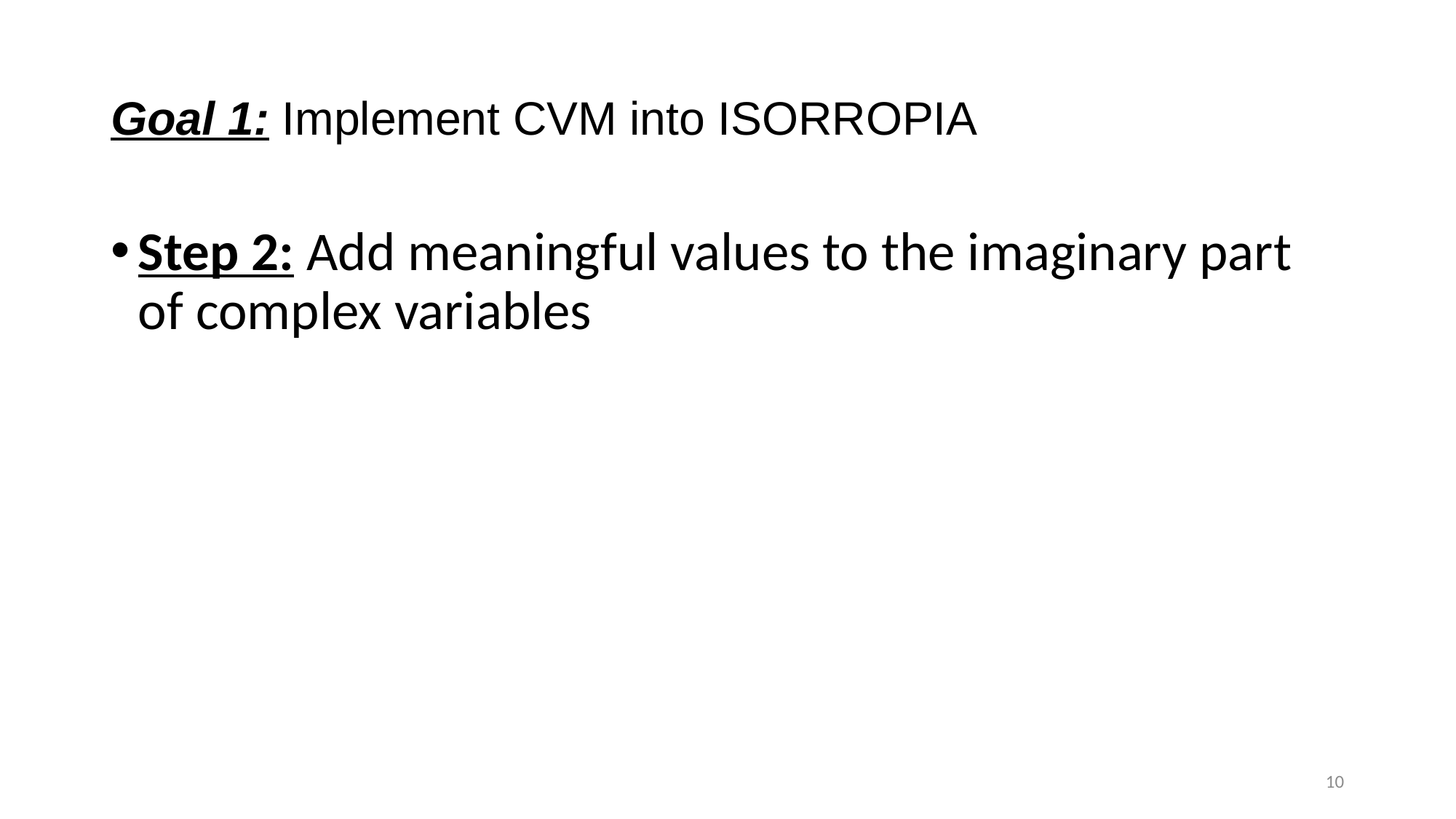

# Goal 1: Implement CVM into ISORROPIA
Step 2: Add meaningful values to the imaginary part of complex variables

10